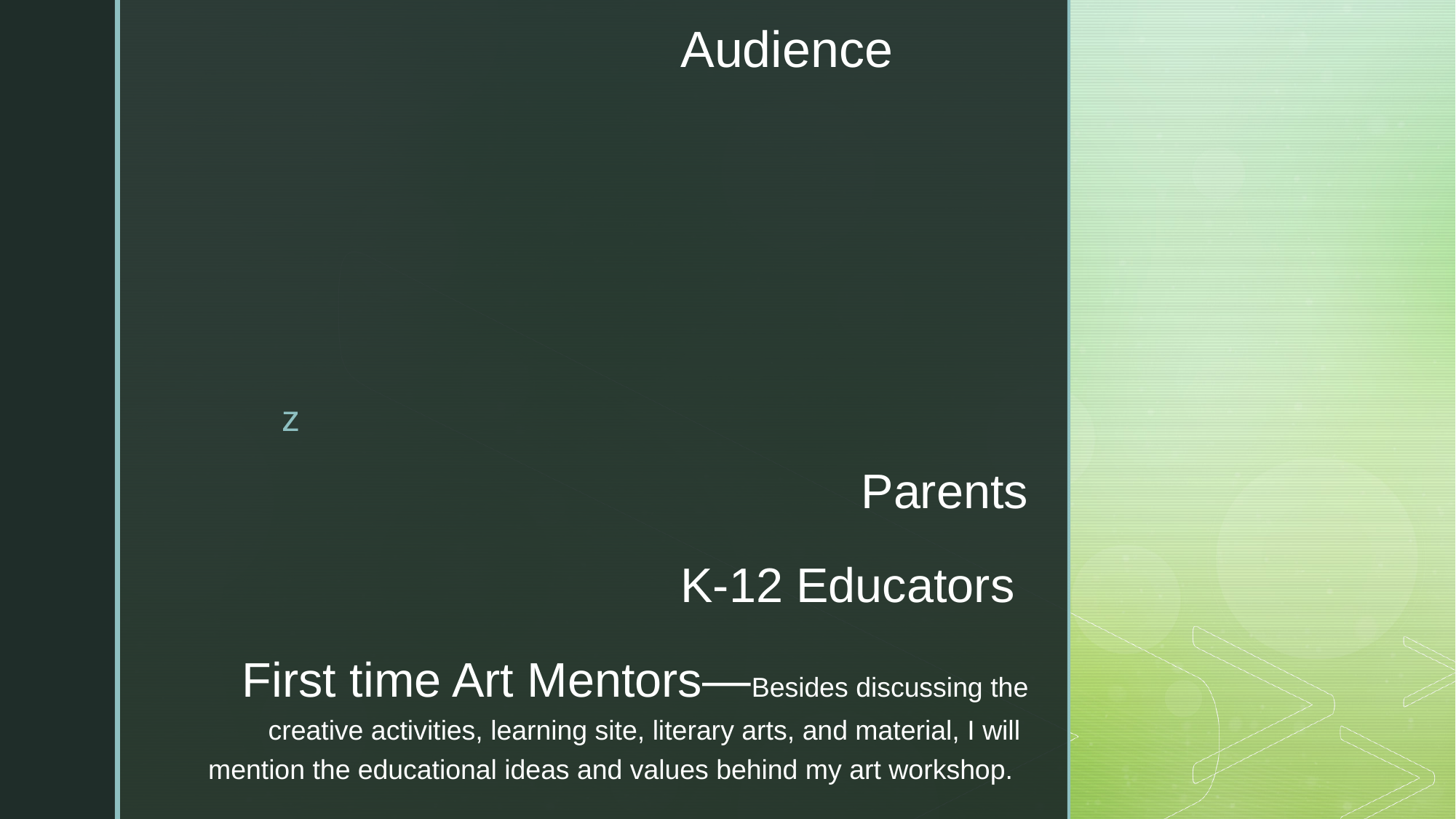

# Audience
Parents
K-12 Educators
First time Art Mentors—Besides discussing the creative activities, learning site, literary arts, and material, I will  mention the educational ideas and values behind my art workshop.